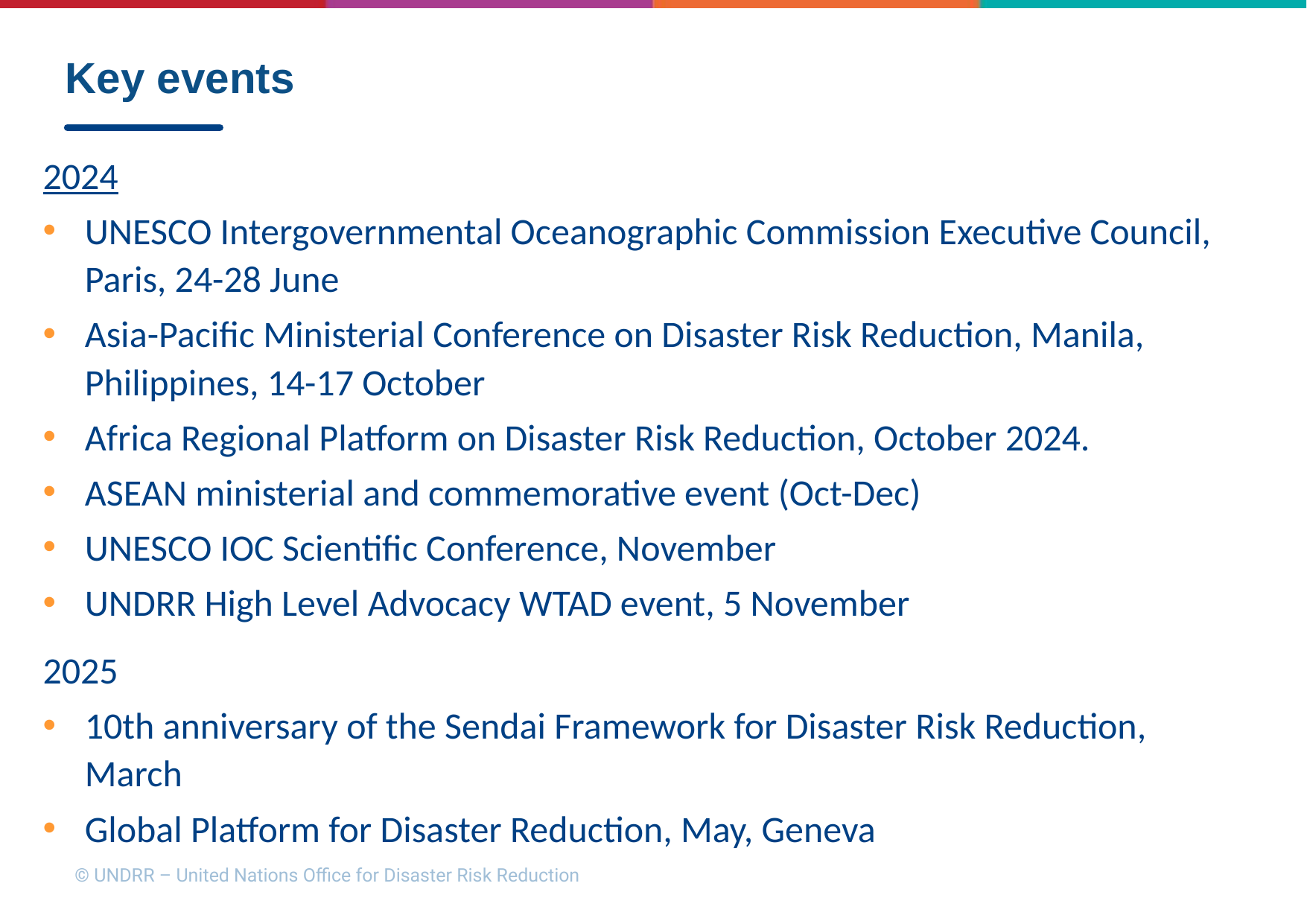

# Key events
2024
UNESCO Intergovernmental Oceanographic Commission Executive Council, Paris, 24-28 June
Asia-Pacific Ministerial Conference on Disaster Risk Reduction, Manila, Philippines, 14-17 October
Africa Regional Platform on Disaster Risk Reduction, October 2024.
ASEAN ministerial and commemorative event (Oct-Dec)
UNESCO IOC Scientific Conference, November
UNDRR High Level Advocacy WTAD event, 5 November
2025
10th anniversary of the Sendai Framework for Disaster Risk Reduction, March
Global Platform for Disaster Reduction, May, Geneva